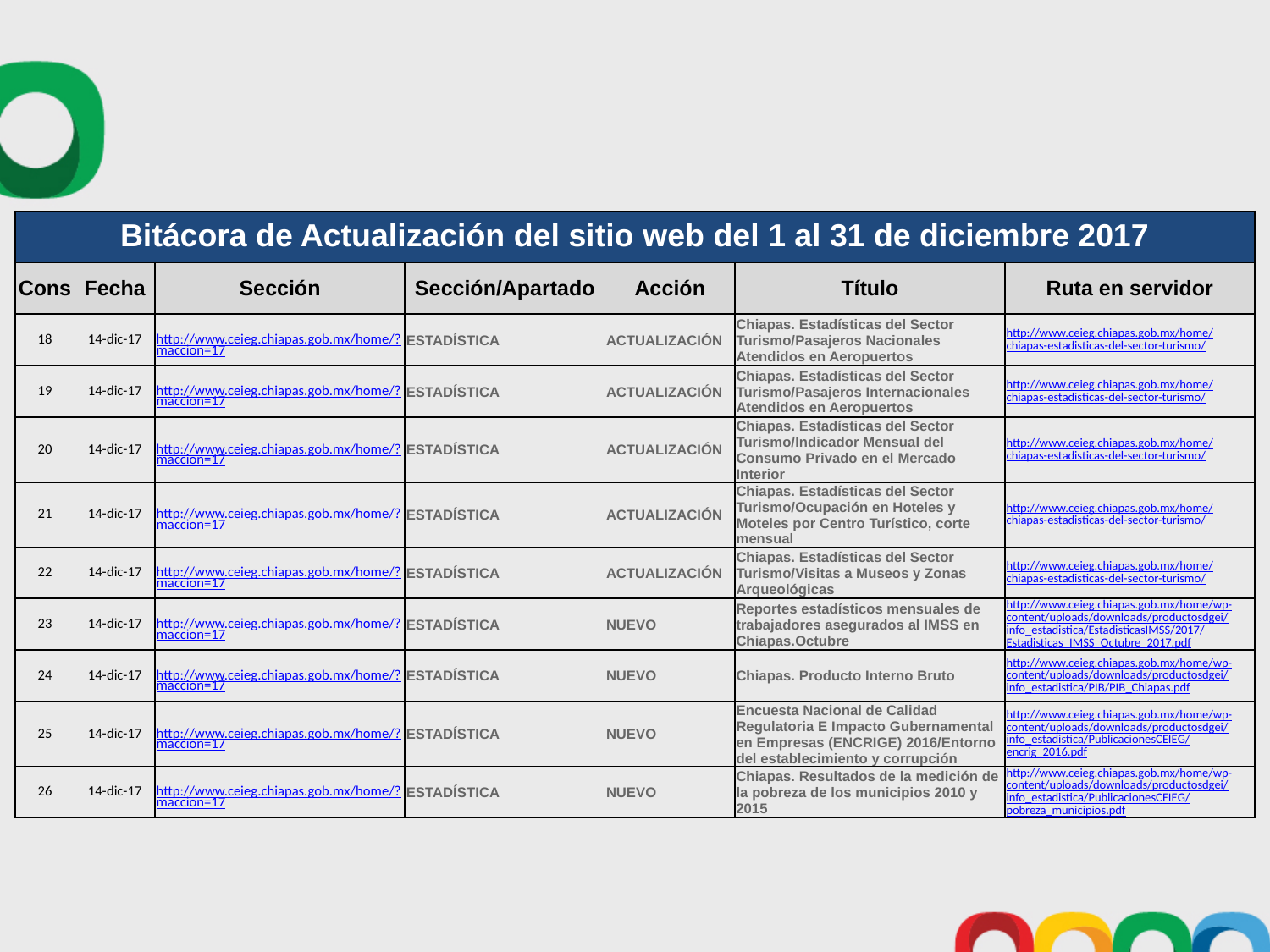

| Bitácora de Actualización del sitio web del 1 al 31 de diciembre 2017 |  |  |  |  |  |  |
| --- | --- | --- | --- | --- | --- | --- |
| Cons | Fecha | Sección | Sección/Apartado | Acción | Título | Ruta en servidor |
| 18 | 14-dic-17 | http://www.ceieg.chiapas.gob.mx/home/?maccion=17 | ESTADÍSTICA | ACTUALIZACIÓN | Chiapas. Estadísticas del Sector Turismo/Pasajeros Nacionales Atendidos en Aeropuertos | http://www.ceieg.chiapas.gob.mx/home/chiapas-estadisticas-del-sector-turismo/ |
| 19 | 14-dic-17 | http://www.ceieg.chiapas.gob.mx/home/?maccion=17 | ESTADÍSTICA | ACTUALIZACIÓN | Chiapas. Estadísticas del Sector Turismo/Pasajeros Internacionales Atendidos en Aeropuertos | http://www.ceieg.chiapas.gob.mx/home/chiapas-estadisticas-del-sector-turismo/ |
| 20 | 14-dic-17 | http://www.ceieg.chiapas.gob.mx/home/?maccion=17 | ESTADÍSTICA | ACTUALIZACIÓN | Chiapas. Estadísticas del Sector Turismo/Indicador Mensual del Consumo Privado en el Mercado Interior | http://www.ceieg.chiapas.gob.mx/home/chiapas-estadisticas-del-sector-turismo/ |
| 21 | 14-dic-17 | http://www.ceieg.chiapas.gob.mx/home/?maccion=17 | ESTADÍSTICA | ACTUALIZACIÓN | Chiapas. Estadísticas del Sector Turismo/Ocupación en Hoteles y Moteles por Centro Turístico, corte mensual | http://www.ceieg.chiapas.gob.mx/home/chiapas-estadisticas-del-sector-turismo/ |
| 22 | 14-dic-17 | http://www.ceieg.chiapas.gob.mx/home/?maccion=17 | ESTADÍSTICA | ACTUALIZACIÓN | Chiapas. Estadísticas del Sector Turismo/Visitas a Museos y Zonas Arqueológicas | http://www.ceieg.chiapas.gob.mx/home/chiapas-estadisticas-del-sector-turismo/ |
| 23 | 14-dic-17 | http://www.ceieg.chiapas.gob.mx/home/?maccion=17 | ESTADÍSTICA | NUEVO | Reportes estadísticos mensuales de trabajadores asegurados al IMSS en Chiapas.Octubre | http://www.ceieg.chiapas.gob.mx/home/wp-content/uploads/downloads/productosdgei/info\_estadistica/EstadisticasIMSS/2017/Estadisticas\_IMSS\_Octubre\_2017.pdf |
| 24 | 14-dic-17 | http://www.ceieg.chiapas.gob.mx/home/?maccion=17 | ESTADÍSTICA | NUEVO | Chiapas. Producto Interno Bruto | http://www.ceieg.chiapas.gob.mx/home/wp-content/uploads/downloads/productosdgei/info\_estadistica/PIB/PIB\_Chiapas.pdf |
| 25 | 14-dic-17 | http://www.ceieg.chiapas.gob.mx/home/?maccion=17 | ESTADÍSTICA | NUEVO | Encuesta Nacional de Calidad Regulatoria E Impacto Gubernamental en Empresas (ENCRIGE) 2016/Entorno del establecimiento y corrupción | http://www.ceieg.chiapas.gob.mx/home/wp-content/uploads/downloads/productosdgei/info\_estadistica/PublicacionesCEIEG/encrig\_2016.pdf |
| 26 | 14-dic-17 | http://www.ceieg.chiapas.gob.mx/home/?maccion=17 | ESTADÍSTICA | NUEVO | Chiapas. Resultados de la medición de la pobreza de los municipios 2010 y 2015 | http://www.ceieg.chiapas.gob.mx/home/wp-content/uploads/downloads/productosdgei/info\_estadistica/PublicacionesCEIEG/pobreza\_municipios.pdf |